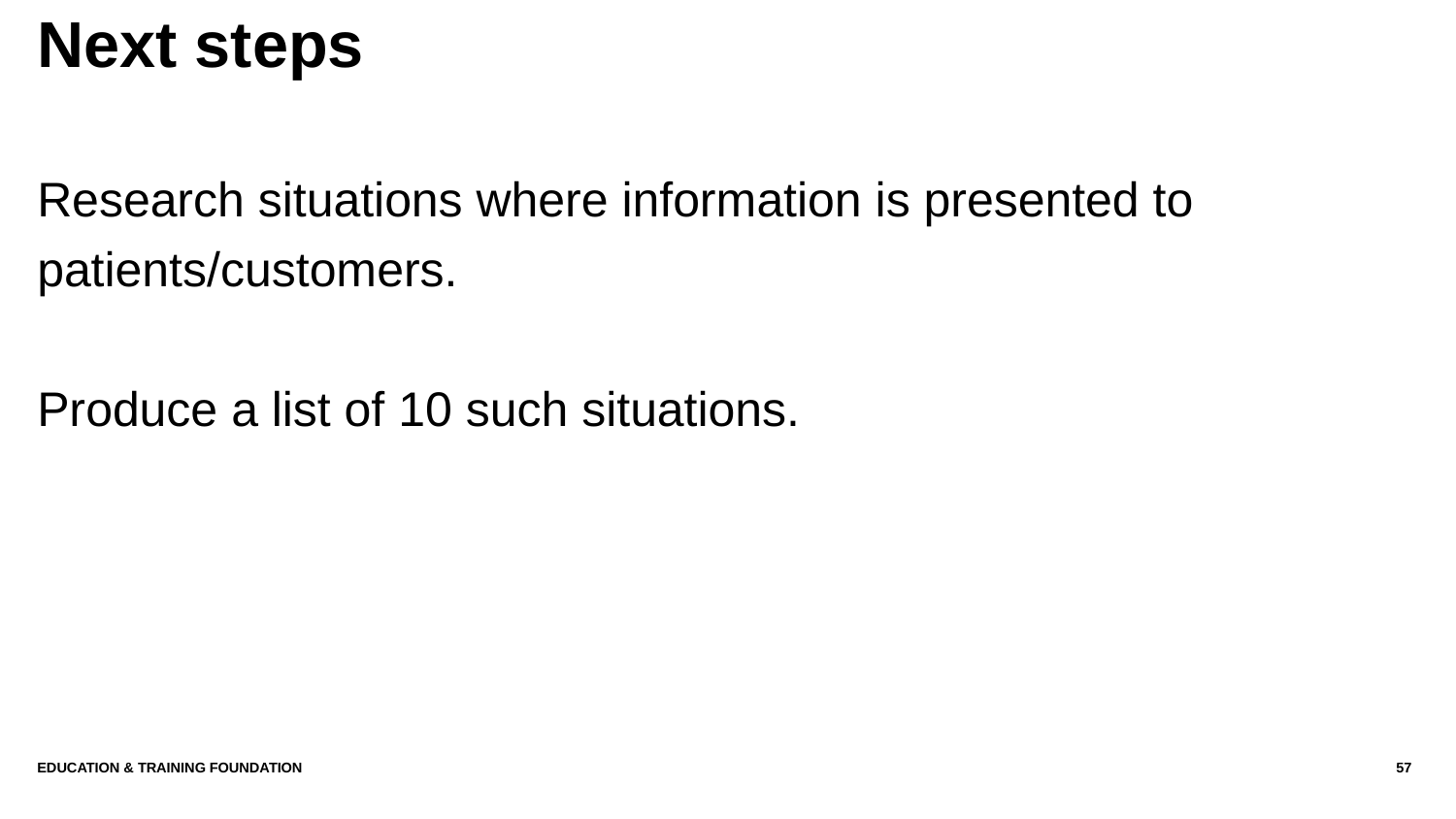

# Next steps
Research situations where information is presented to patients/customers.

Produce a list of 10 such situations.

Education & Training Foundation
57